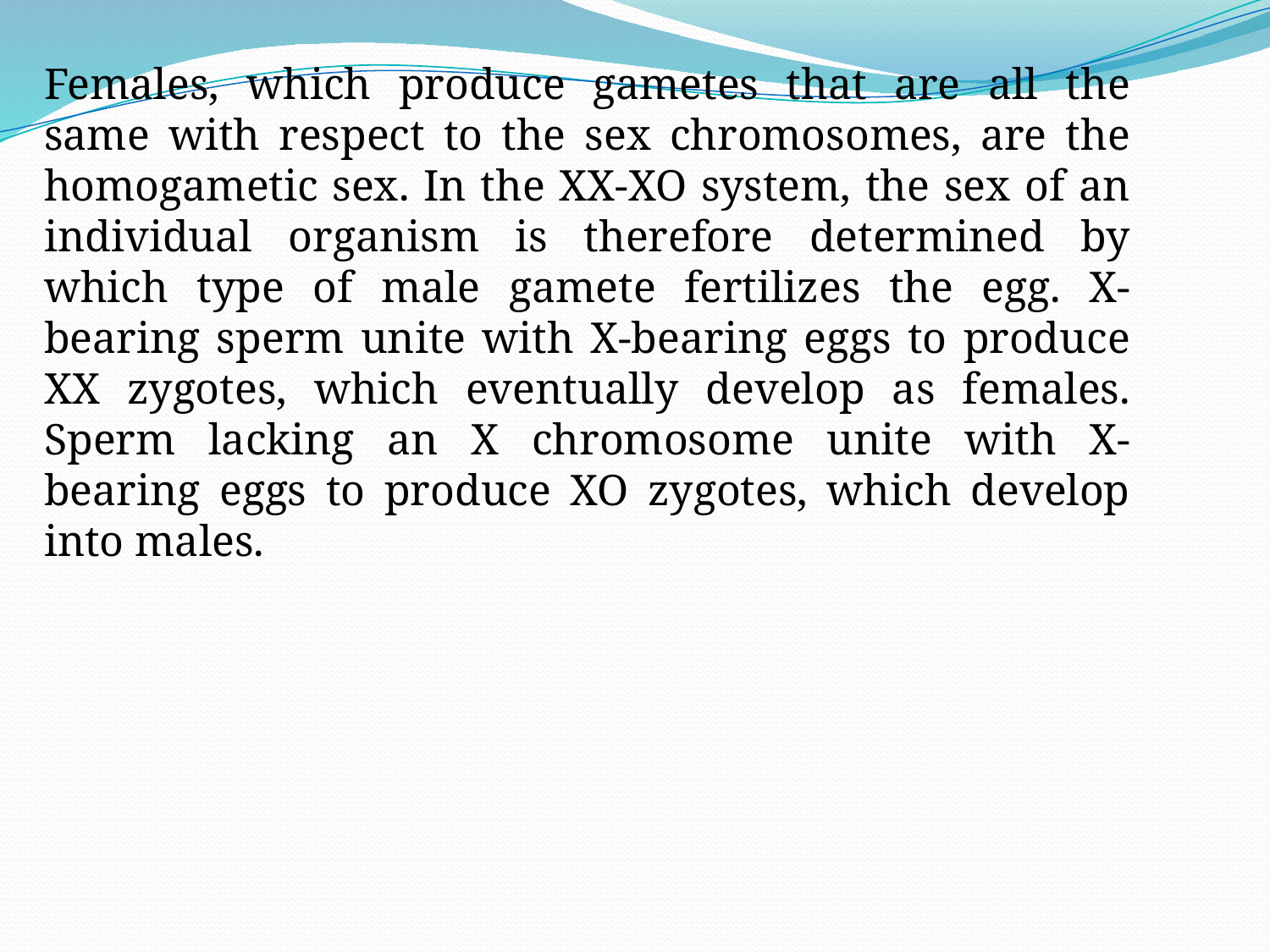

Females, which produce gametes that are all the same with respect to the sex chromosomes, are the homogametic sex. In the XX-XO system, the sex of an individual organism is therefore determined by which type of male gamete fertilizes the egg. X-bearing sperm unite with X-bearing eggs to produce XX zygotes, which eventually develop as females. Sperm lacking an X chromosome unite with X-bearing eggs to produce XO zygotes, which develop into males.